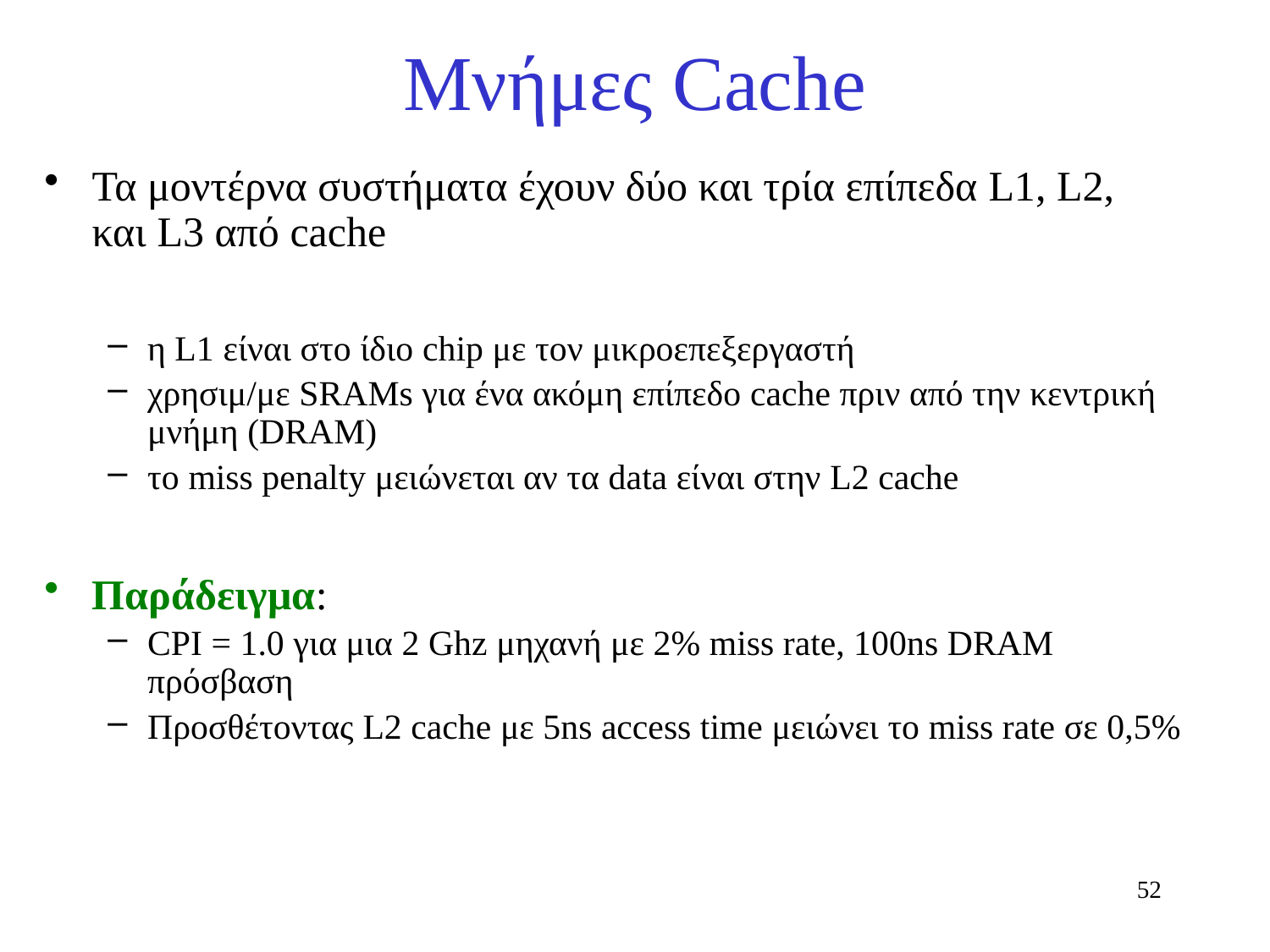

# Μνήμες Cache
Τα μοντέρνα συστήματα έχουν δύο και τρία επίπεδα L1, L2,  και L3 από cache

η L1 είναι στο ίδιο chip με τον μικροεπεξεργαστή
χρησιμ/με SRAMs για ένα ακόμη επίπεδο cache πριν από την κεντρική μνήμη (DRAM)
το miss penalty μειώνεται αν τα data είναι στην L2 cache

Παράδειγμα:
CPI = 1.0 για μια 2 Ghz μηχανή με 2% miss rate, 100ns DRAM πρόσβαση
Προσθέτοντας L2 cache με 5ns access time μειώνει το miss rate σε 0,5%

52